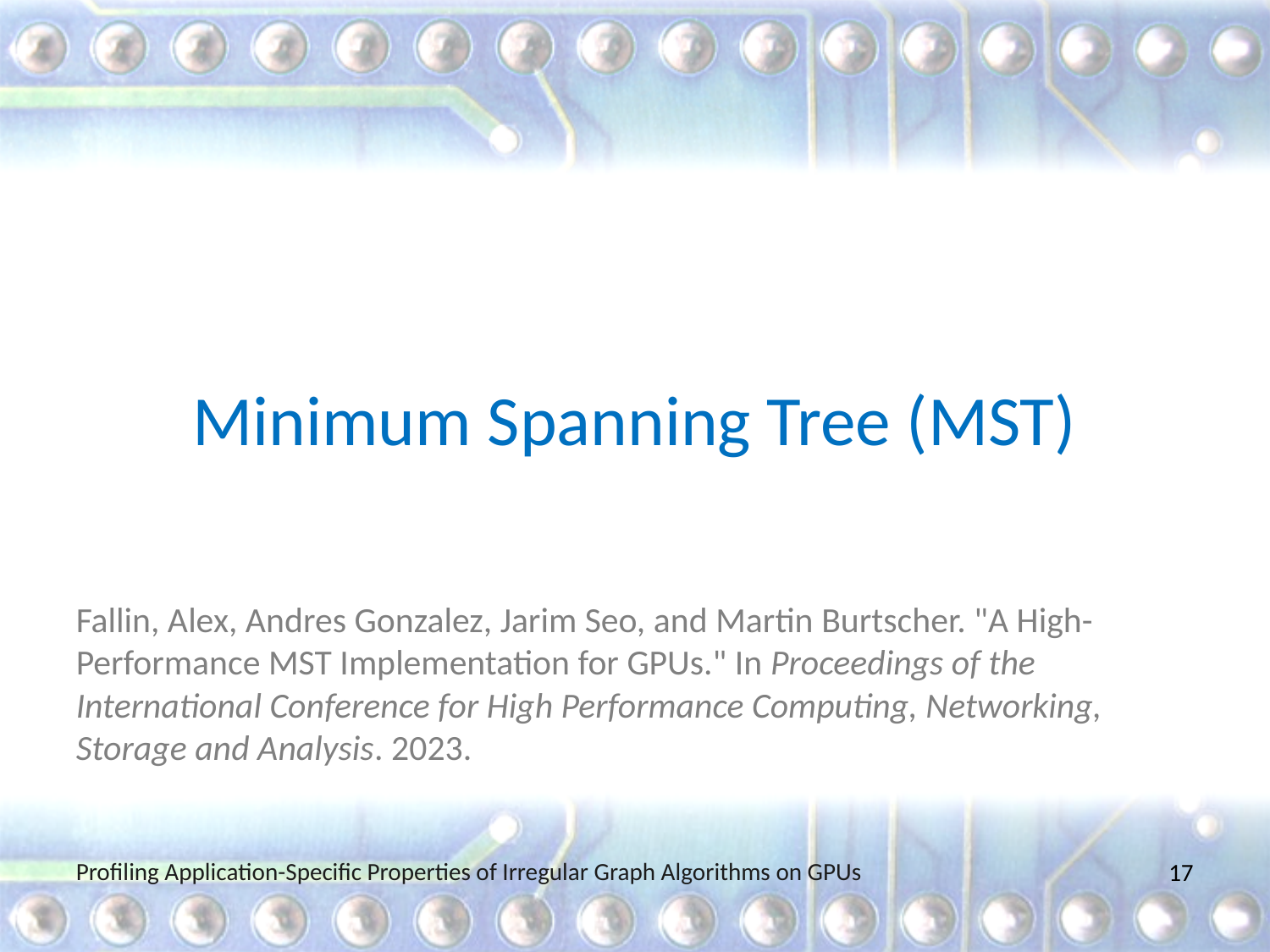

Minimum Spanning Tree (MST)
Fallin, Alex, Andres Gonzalez, Jarim Seo, and Martin Burtscher. "A High-Performance MST Implementation for GPUs." In Proceedings of the International Conference for High Performance Computing, Networking, Storage and Analysis. 2023.
Profiling Application-Specific Properties of Irregular Graph Algorithms on GPUs
17